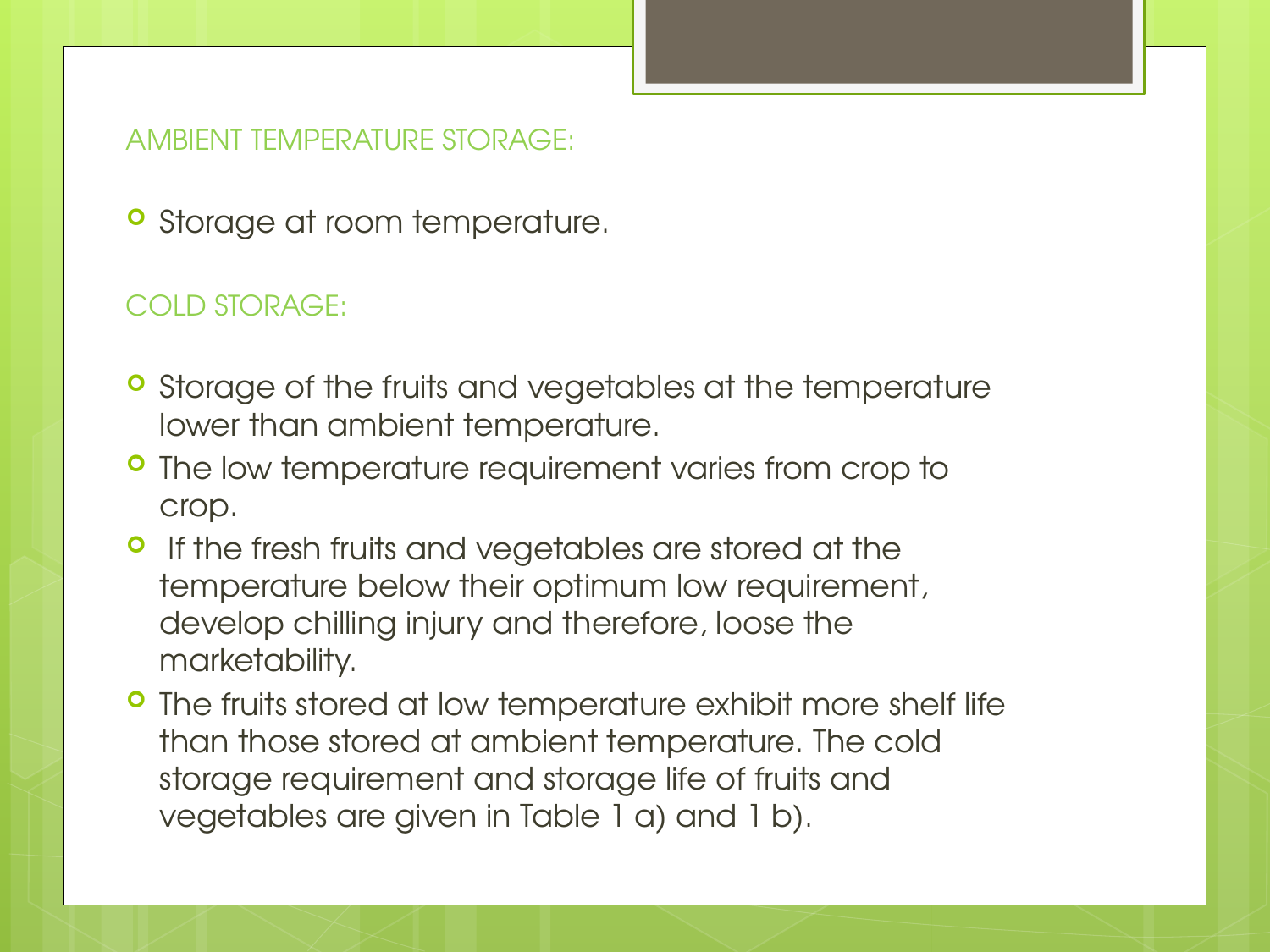

AMBIENT TEMPERATURE STORAGE:

Storage at room temperature.

COLD STORAGE:

Storage of the fruits and vegetables at the temperature lower than ambient temperature.
The low temperature requirement varies from crop to crop.
 If the fresh fruits and vegetables are stored at the temperature below their optimum low requirement, develop chilling injury and therefore, loose the marketability.
The fruits stored at low temperature exhibit more shelf life than those stored at ambient temperature. The cold storage requirement and storage life of fruits and vegetables are given in Table 1 a) and 1 b).